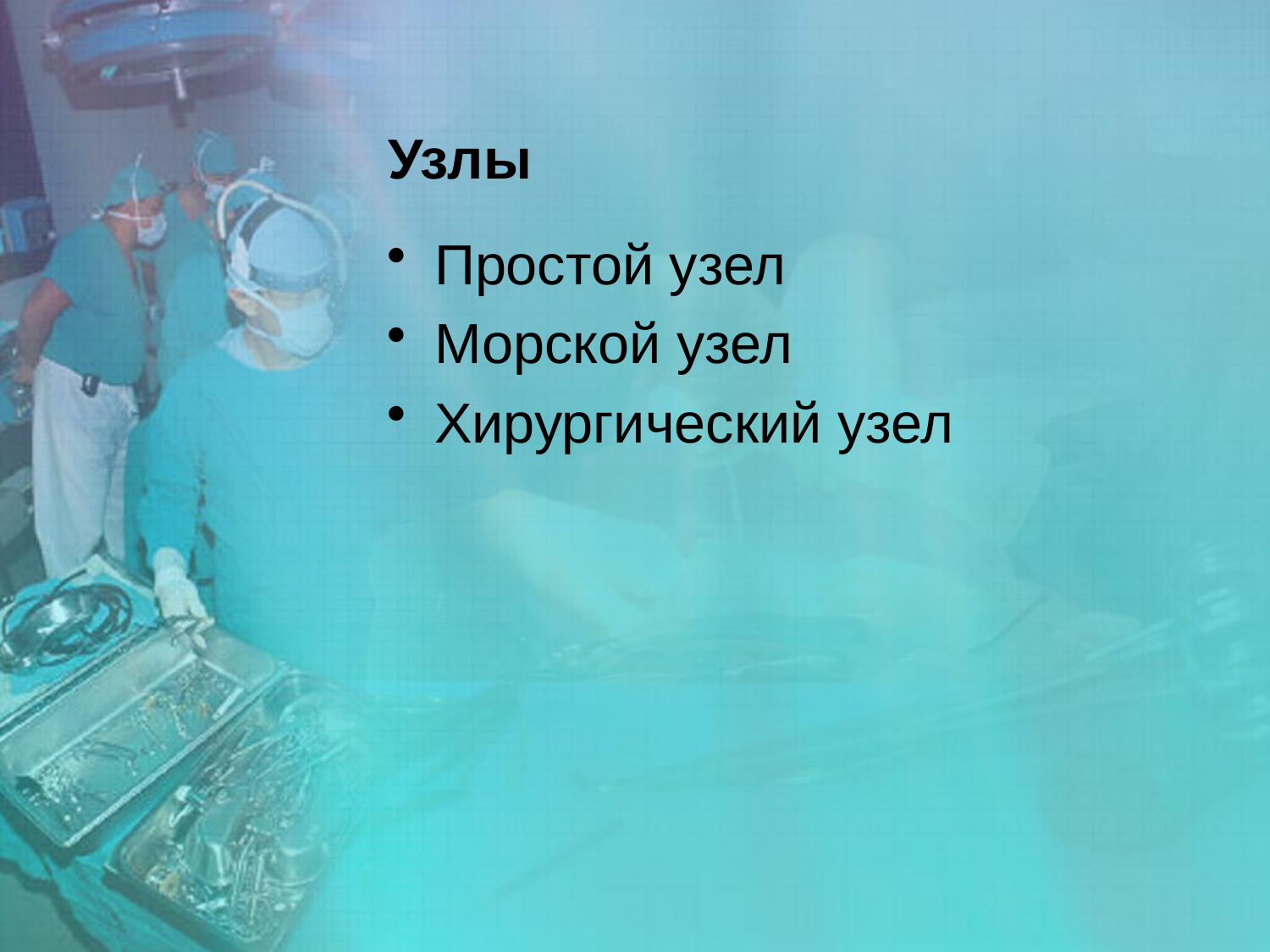

# Узлы
Простой узел
Морской узел
Хирургический узел